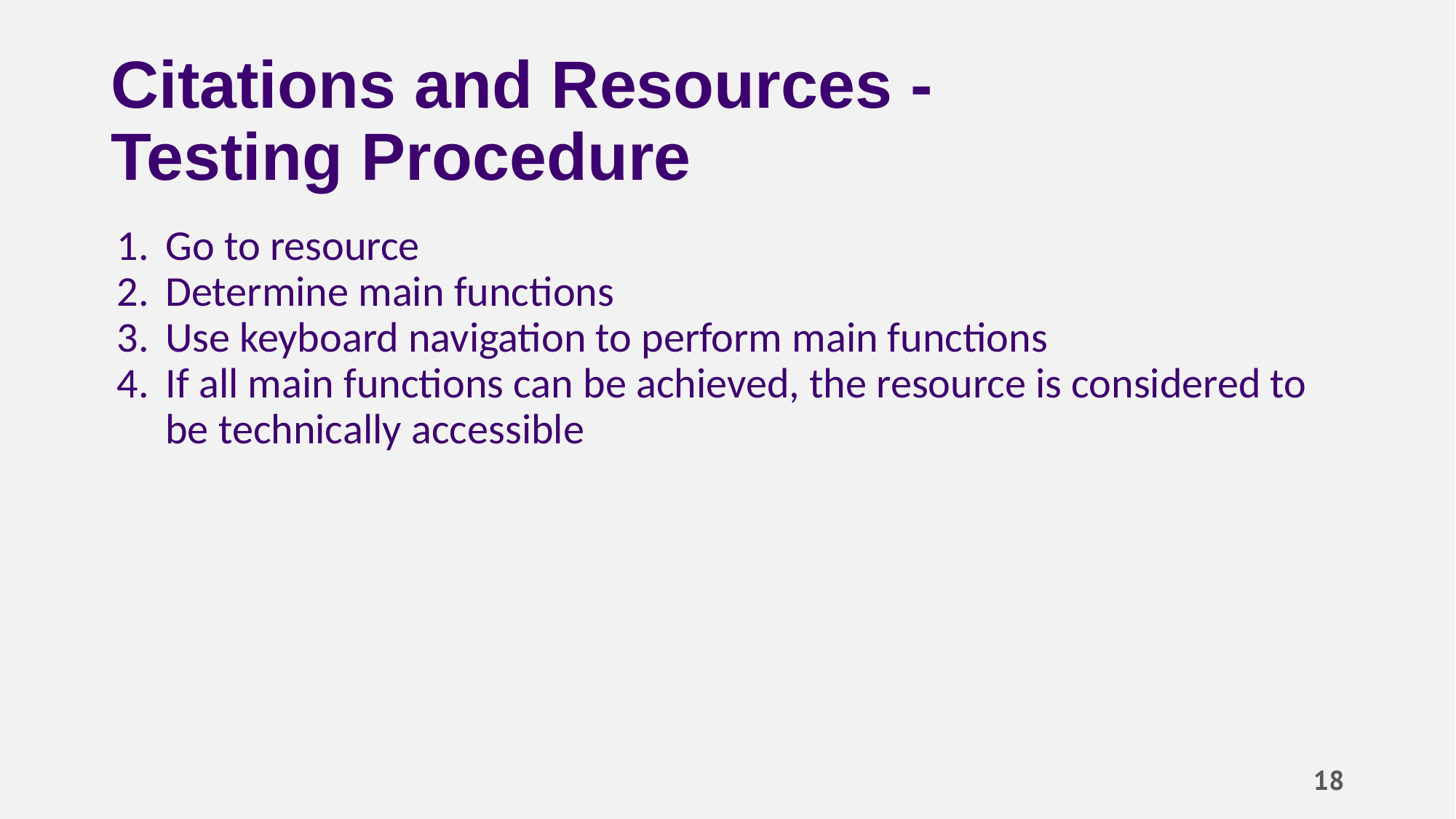

# Citations and Resources -
Testing Procedure
Go to resource
Determine main functions
Use keyboard navigation to perform main functions
If all main functions can be achieved, the resource is considered to be technically accessible
18